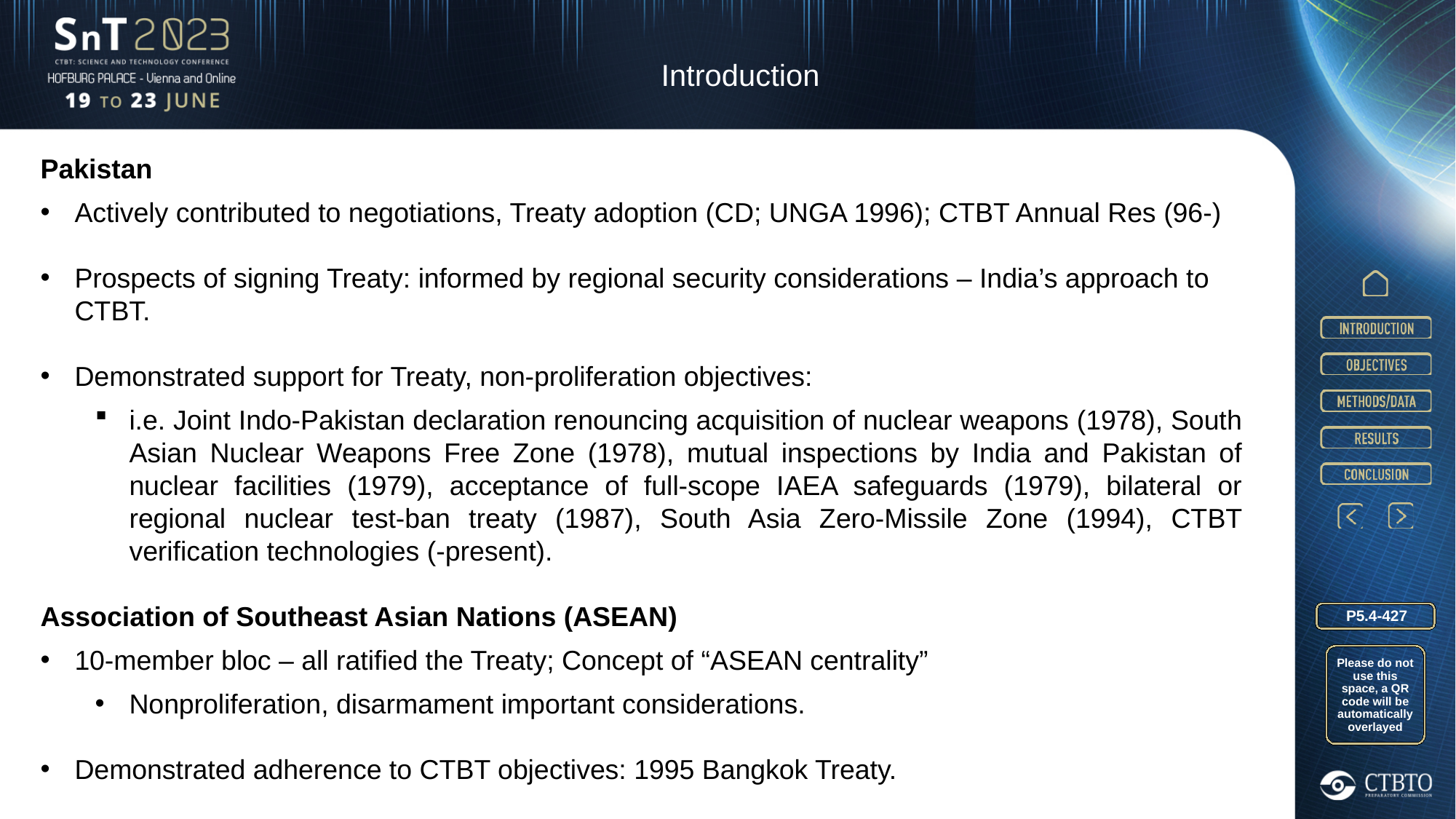

Introduction
Pakistan

Actively contributed to negotiations, Treaty adoption (CD; UNGA 1996); CTBT Annual Res (96-)

Prospects of signing Treaty: informed by regional security considerations – India’s approach to CTBT.

Demonstrated support for Treaty, non-proliferation objectives:

i.e. Joint Indo-Pakistan declaration renouncing acquisition of nuclear weapons (1978), South Asian Nuclear Weapons Free Zone (1978), mutual inspections by India and Pakistan of nuclear facilities (1979), acceptance of full-scope IAEA safeguards (1979), bilateral or regional nuclear test-ban treaty (1987), South Asia Zero-Missile Zone (1994), CTBT verification technologies (-present).

Association of Southeast Asian Nations (ASEAN)

10-member bloc – all ratified the Treaty; Concept of “ASEAN centrality”

Nonproliferation, disarmament important considerations.

Demonstrated adherence to CTBT objectives: 1995 Bangkok Treaty.
P5.4-427
Please do not use this space, a QR code will be automatically overlayed